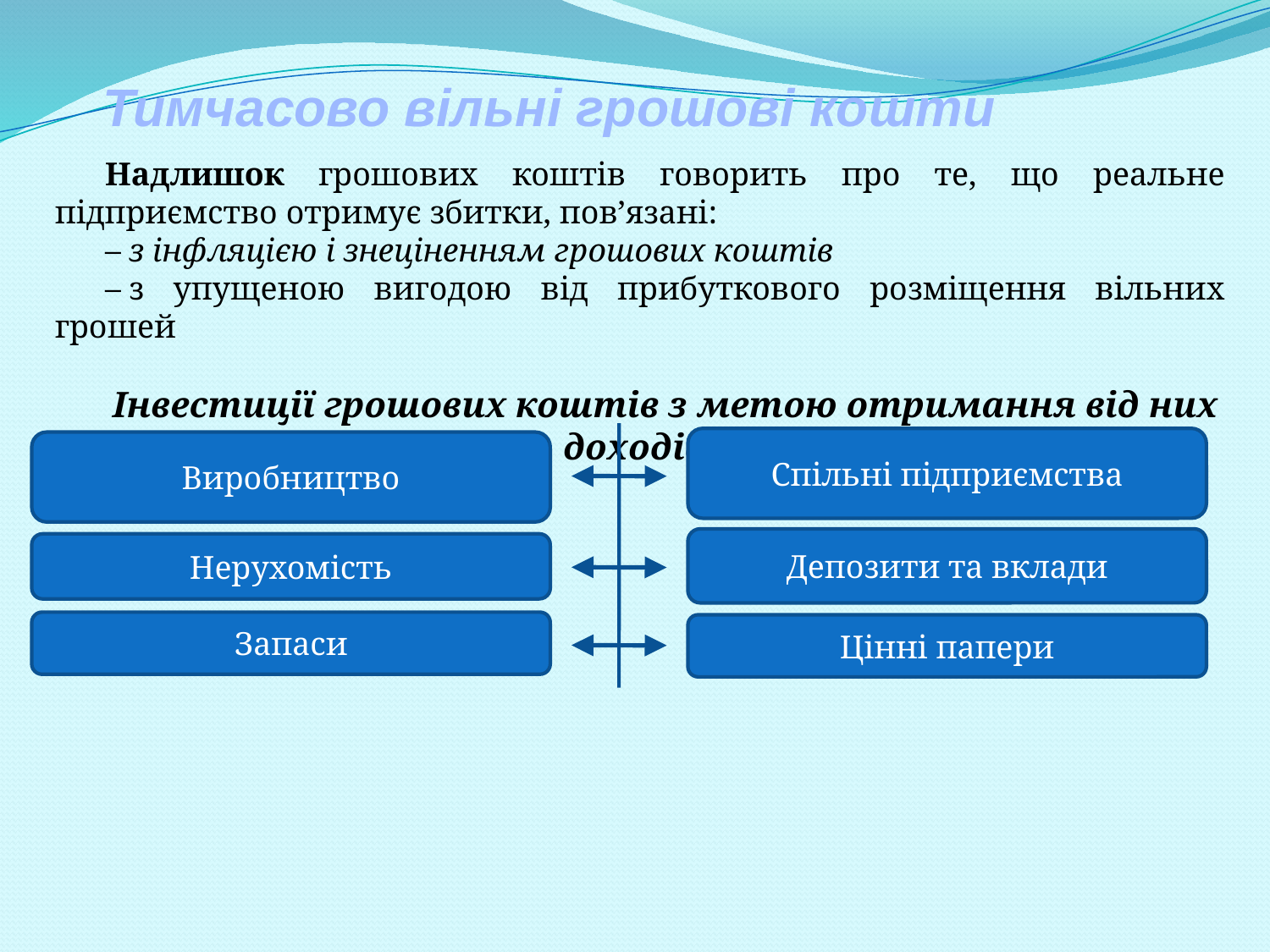

# Тимчасово вільні грошові кошти
Надлишок грошових коштів говорить про те, що реальне підприємство отримує збитки, пов’язані:
– з інфляцією і знеціненням грошових коштів
– з упущеною вигодою від прибуткового розміщення вільних грошей

Інвестиції грошових коштів з метою отримання від них доходів:
Спільні підприємства
Виробництво
Депозити та вклади
Нерухомість
Запаси
Цінні папери